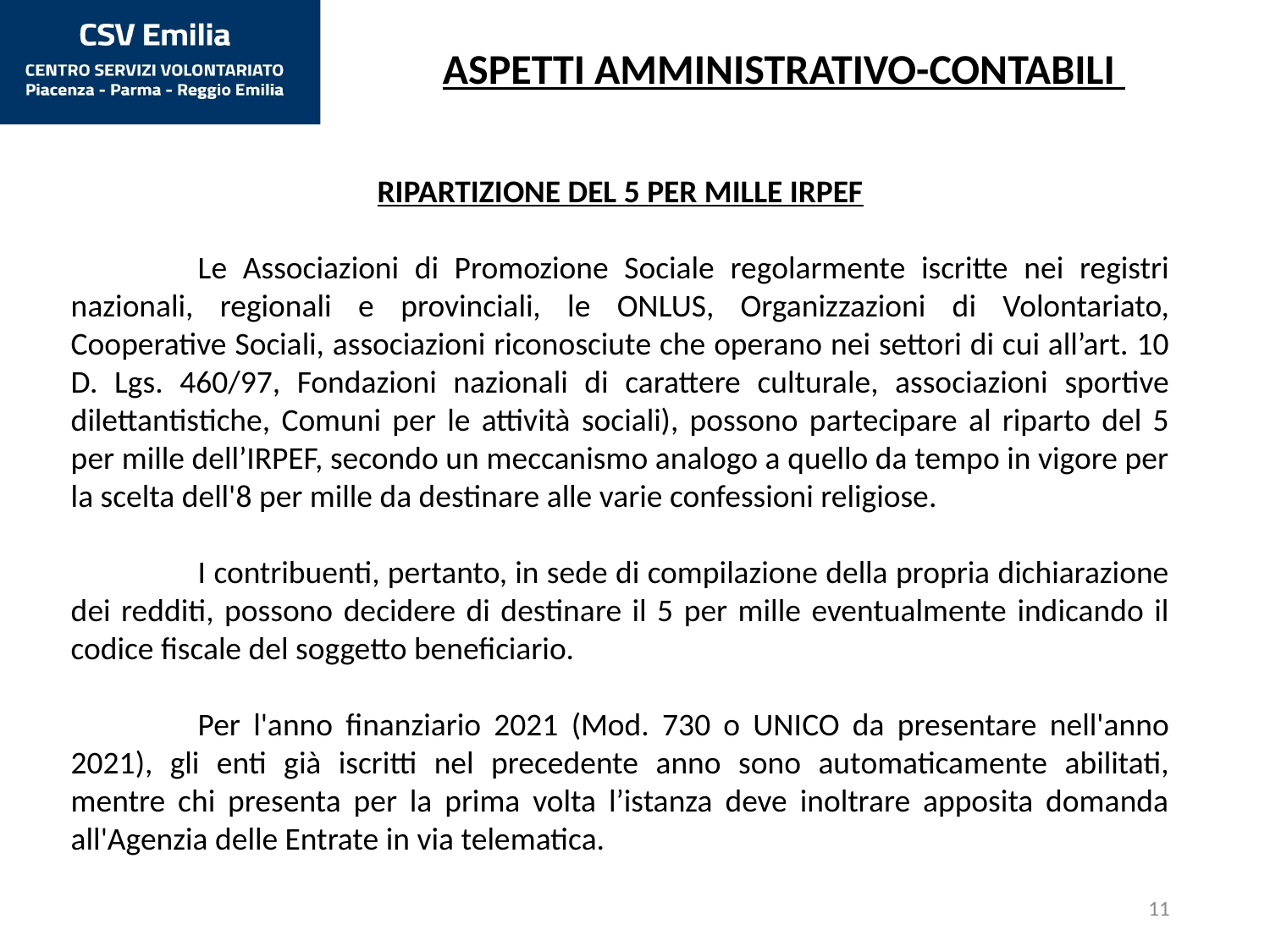

ASPETTI AMMINISTRATIVO-CONTABILI

RIPARTIZIONE DEL 5 PER MILLE IRPEF

	Le Associazioni di Promozione Sociale regolarmente iscritte nei registri nazionali, regionali e provinciali, le ONLUS, Organizzazioni di Volontariato, Cooperative Sociali, associazioni riconosciute che operano nei settori di cui all’art. 10 D. Lgs. 460/97, Fondazioni nazionali di carattere culturale, associazioni sportive dilettantistiche, Comuni per le attività sociali), possono partecipare al riparto del 5 per mille dell’IRPEF, secondo un meccanismo analogo a quello da tempo in vigore per la scelta dell'8 per mille da destinare alle varie confessioni religiose.

	I contribuenti, pertanto, in sede di compilazione della propria dichiarazione dei redditi, possono decidere di destinare il 5 per mille eventualmente indicando il codice fiscale del soggetto beneficiario.

	Per l'anno finanziario 2021 (Mod. 730 o UNICO da presentare nell'anno 2021), gli enti già iscritti nel precedente anno sono automaticamente abilitati, mentre chi presenta per la prima volta l’istanza deve inoltrare apposita domanda all'Agenzia delle Entrate in via telematica.
11